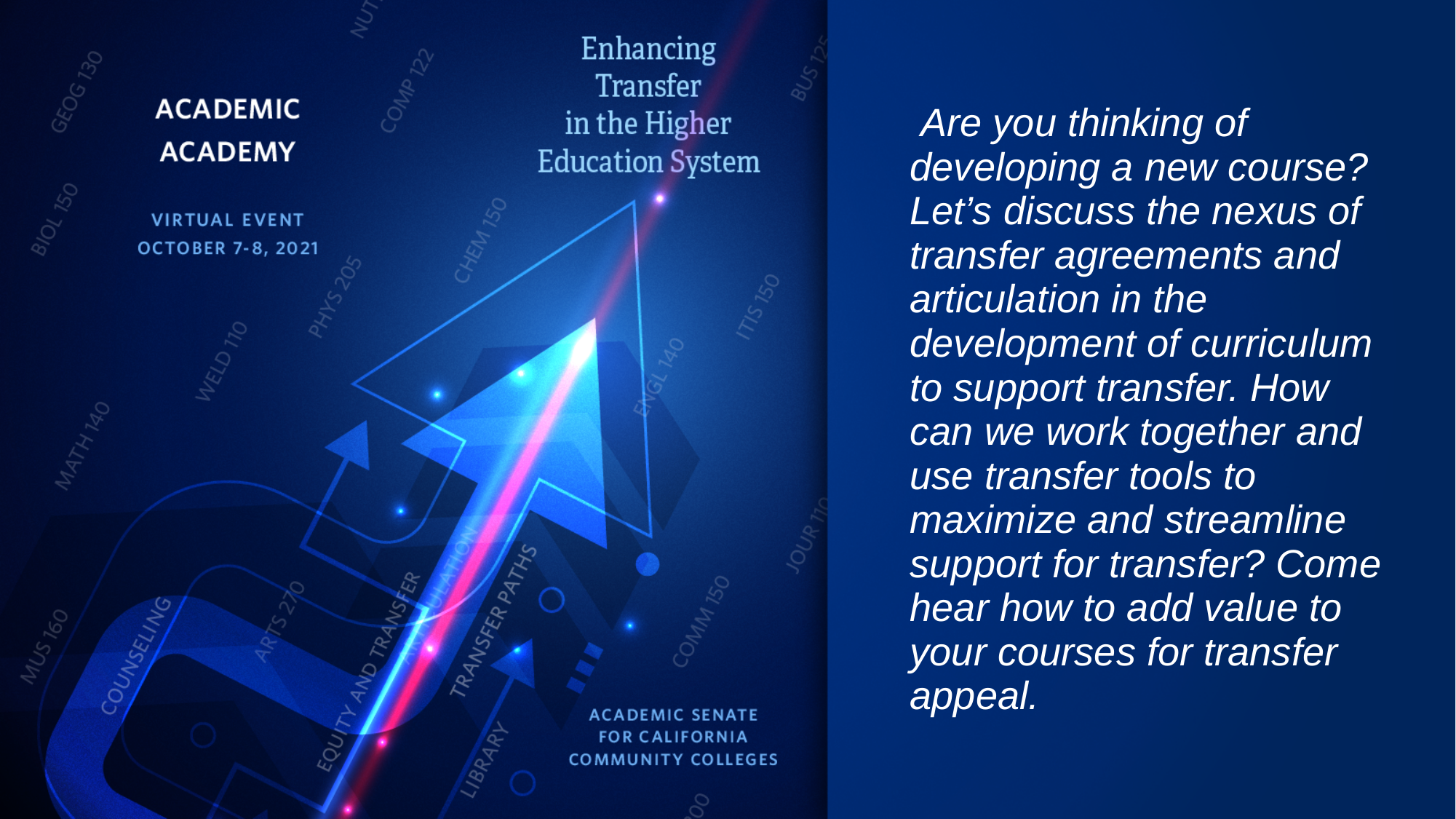

# Are you thinking of developing a new course? Let’s discuss the nexus of transfer agreements and articulation in the development of curriculum to support transfer. How can we work together and use transfer tools to maximize and streamline support for transfer? Come hear how to add value to your courses for transfer appeal.